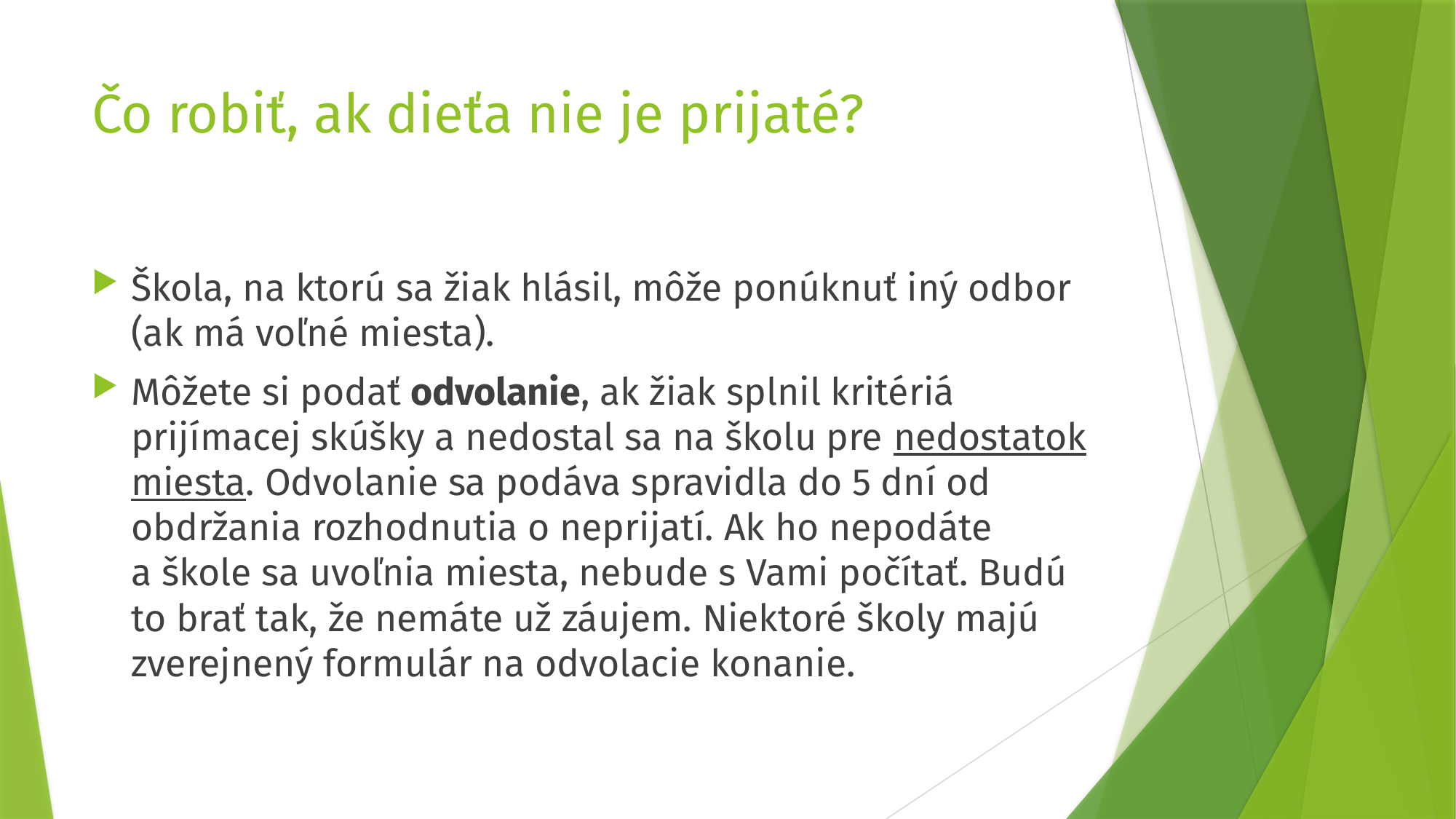

# Čo robiť, ak dieťa nie je prijaté?
Škola, na ktorú sa žiak hlásil, môže ponúknuť iný odbor (ak má voľné miesta).
Môžete si podať odvolanie, ak žiak splnil kritériá prijímacej skúšky a nedostal sa na školu pre nedostatok miesta. Odvolanie sa podáva spravidla do 5 dní od obdržania rozhodnutia o neprijatí. Ak ho nepodáte a škole sa uvoľnia miesta, nebude s Vami počítať. Budú to brať tak, že nemáte už záujem. Niektoré školy majú zverejnený formulár na odvolacie konanie.